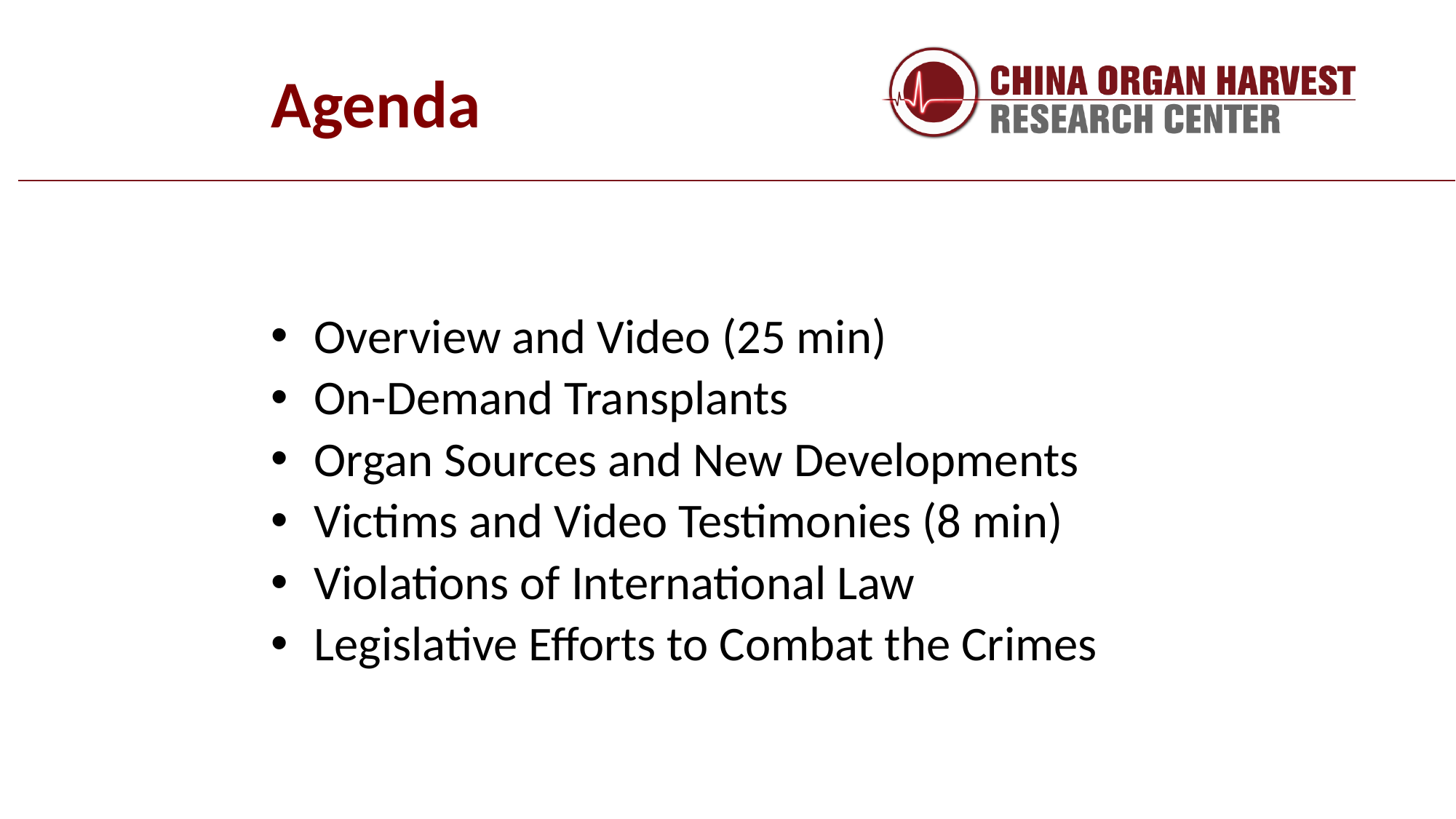

Agenda
Overview and Video (25 min)
On-Demand Transplants
Organ Sources and New Developments
Victims and Video Testimonies (8 min)
Violations of International Law
Legislative Efforts to Combat the Crimes